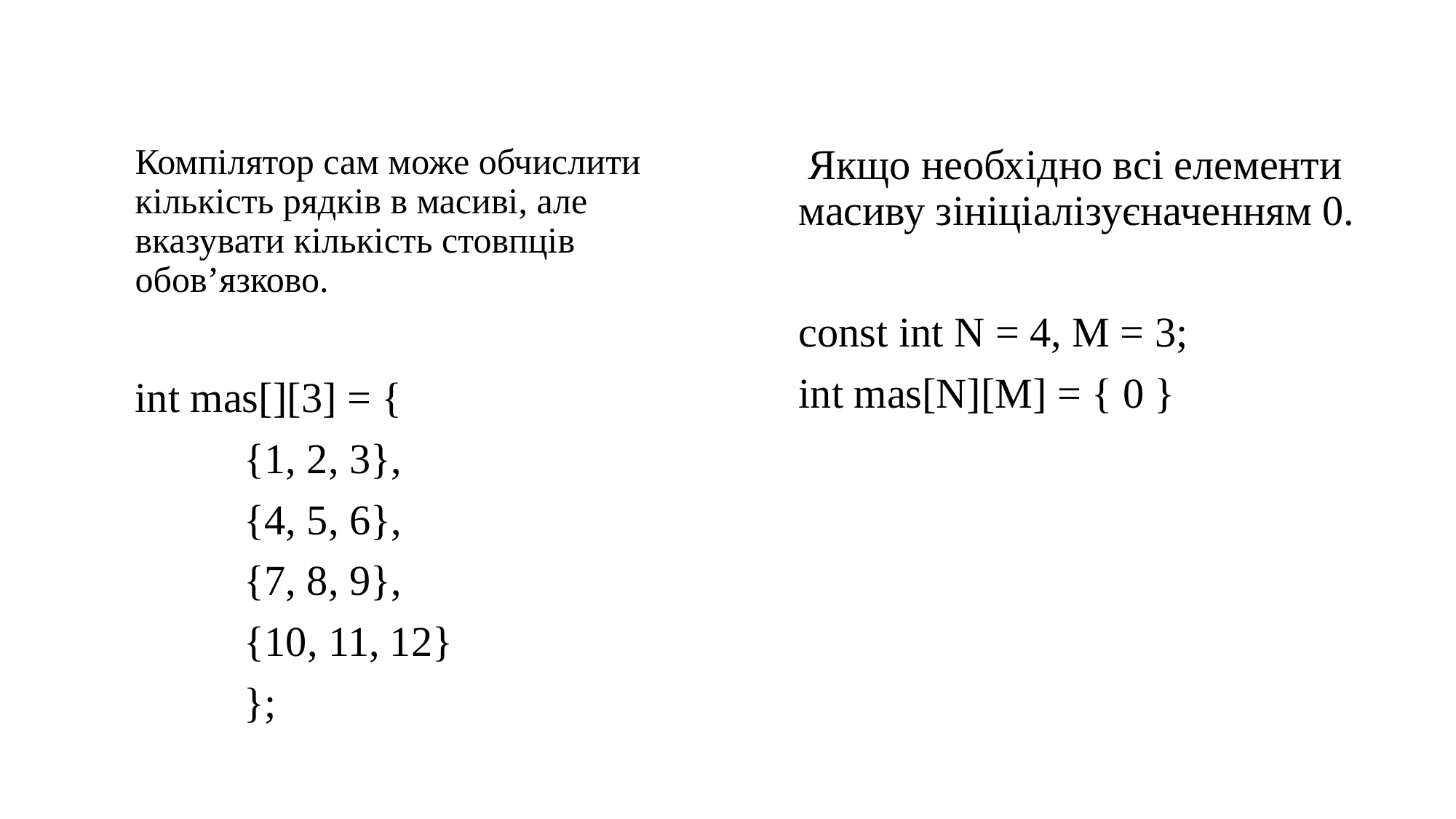

Компілятор сам може обчислити кількість рядків в масиві, але  вказувати кількість стовпців обов’язково.

int mas[][3] = {
	{1, 2, 3},
	{4, 5, 6},
	{7, 8, 9},
	{10, 11, 12}
	};
 Якщо необхідно всі елементи масиву зініціалізуєначенням 0.

const int N = 4, M = 3;
int mas[N][M] = { 0 }